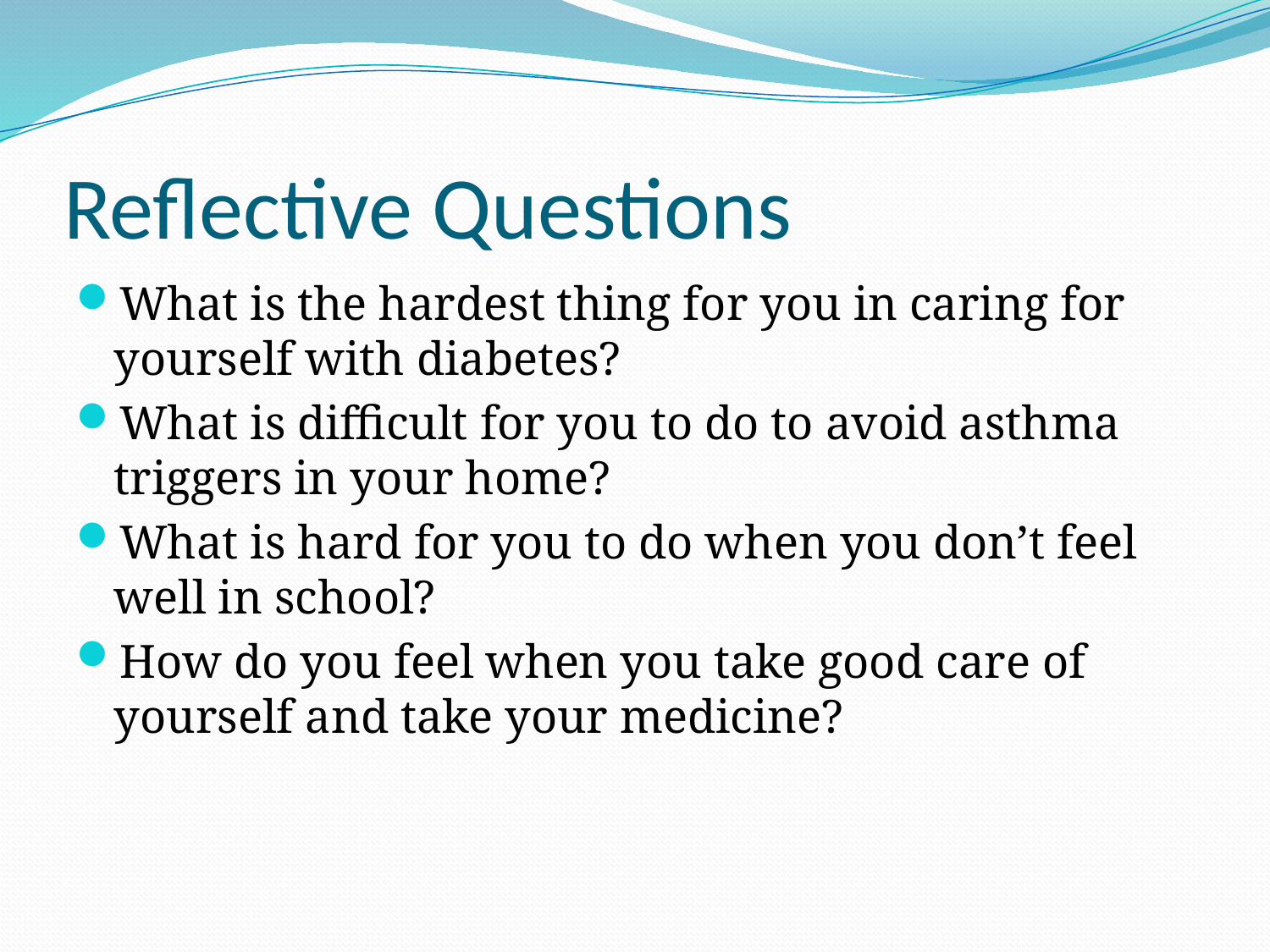

# Reflective Questions
What is the hardest thing for you in caring for yourself with diabetes?
What is difficult for you to do to avoid asthma triggers in your home?
What is hard for you to do when you don’t feel well in school?
How do you feel when you take good care of yourself and take your medicine?